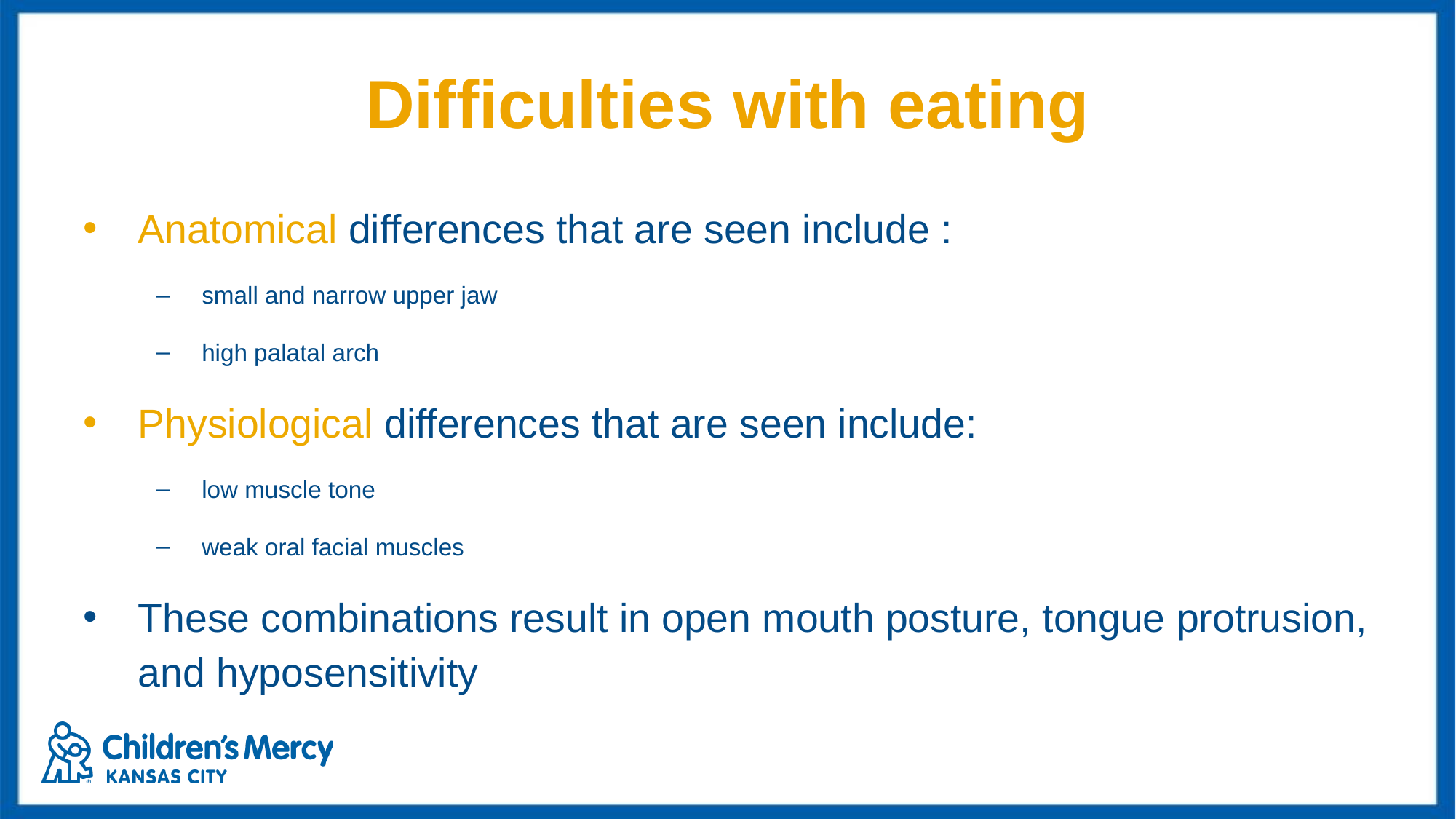

# Difficulties with eating
Anatomical differences that are seen include :
small and narrow upper jaw
high palatal arch
Physiological differences that are seen include:
low muscle tone
weak oral facial muscles
These combinations result in open mouth posture, tongue protrusion, and hyposensitivity